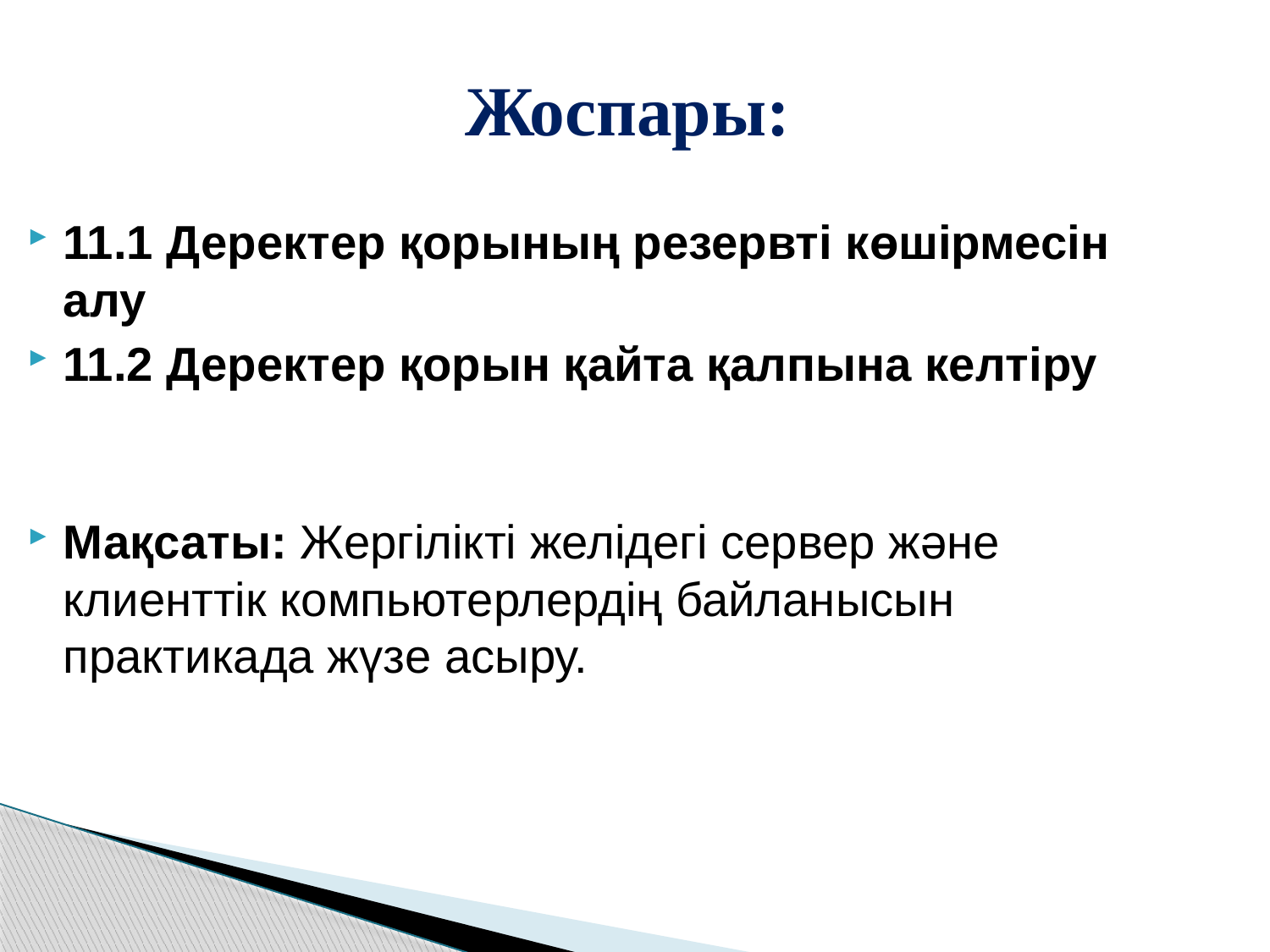

# Жоспары:
11.1 Деректер қорының резервті көшірмесін алу
11.2 Деректер қорын қайта қалпына келтіру

Мақсаты: Жергілікті желідегі сервер және клиенттік компьютерлердің байланысын практикада жүзе асыру.